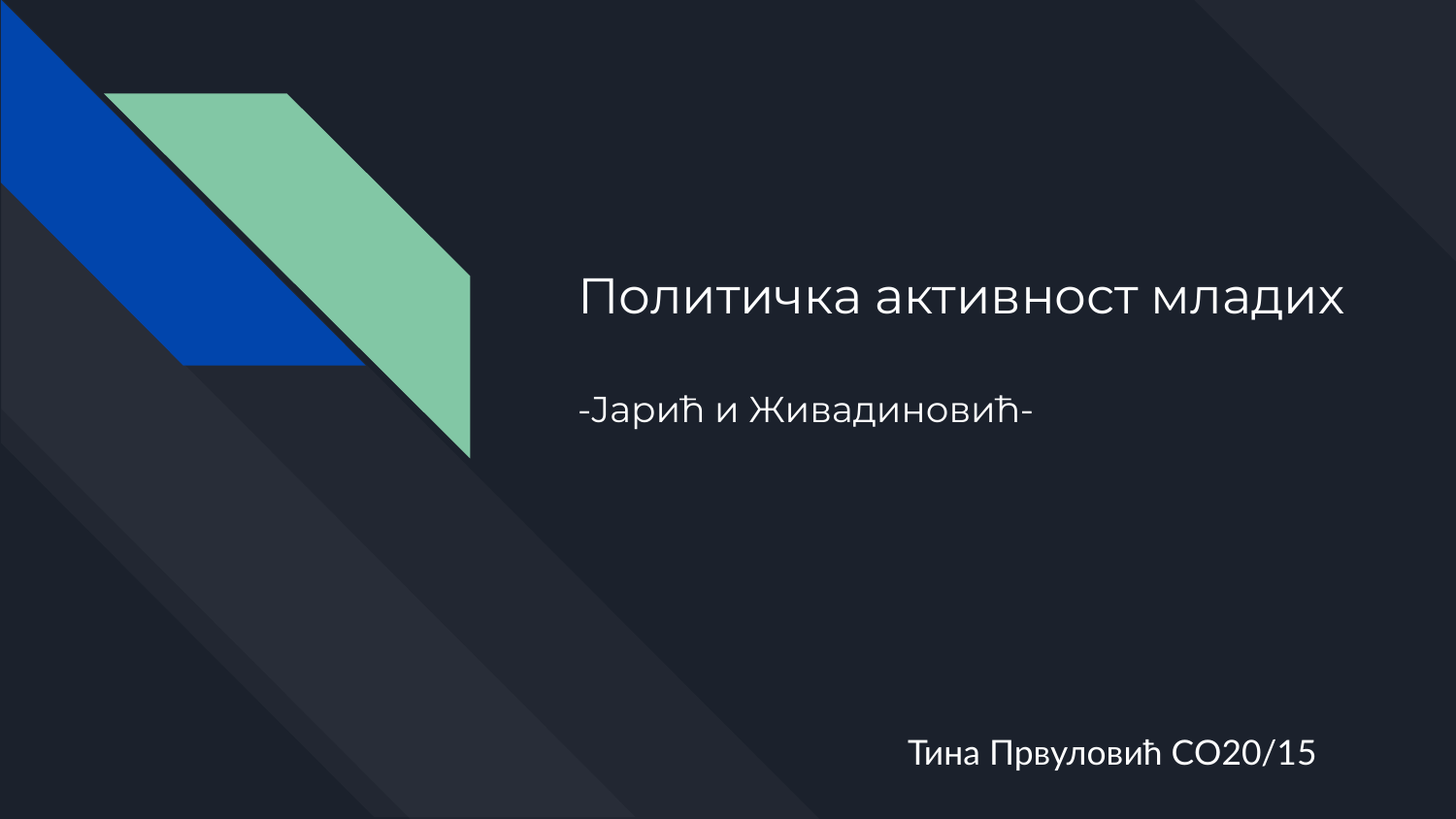

# Политичка активност младих

-Јарић и Живадиновић-
Тина Првуловић СО20/15